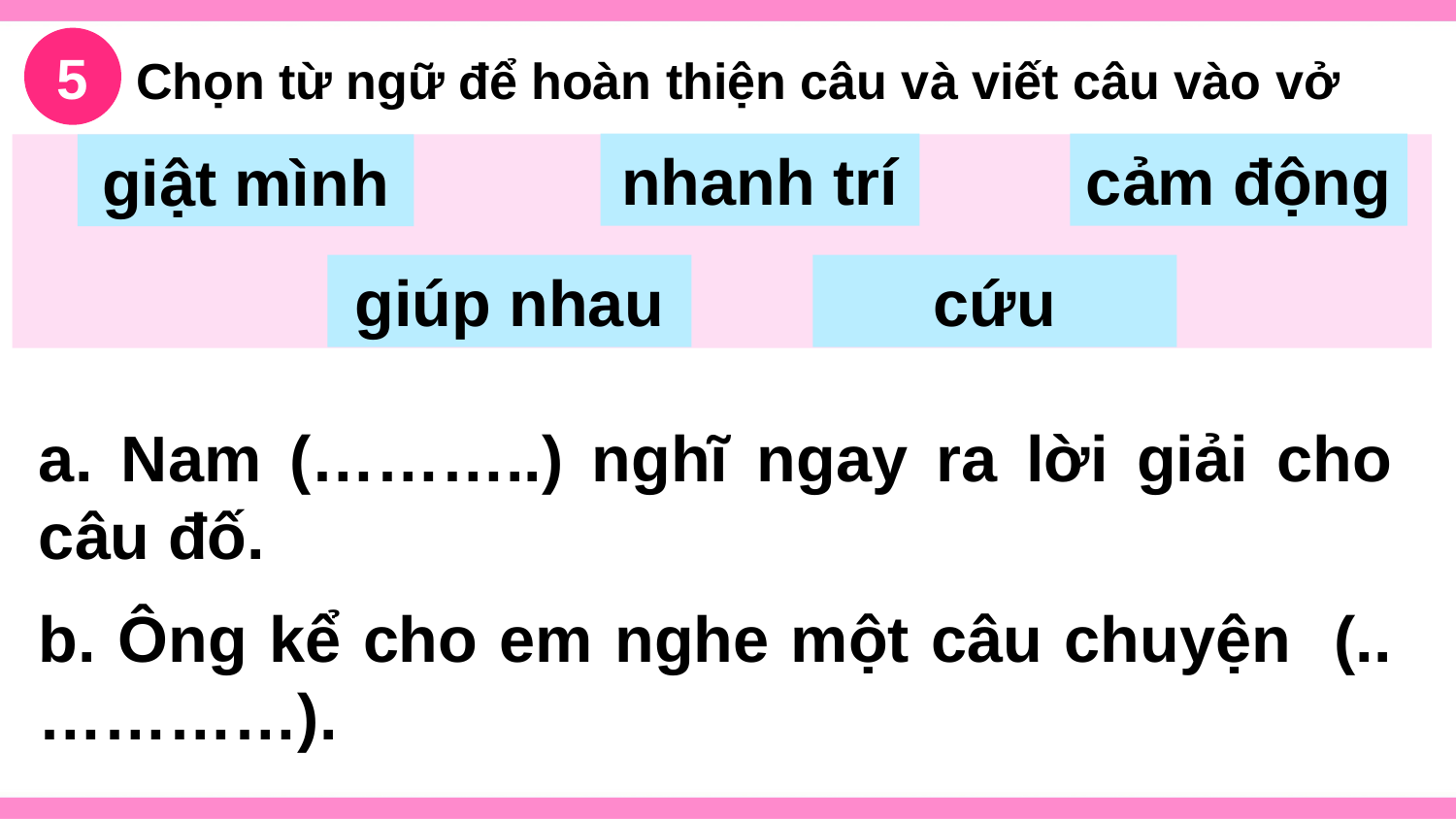

5
Chọn từ ngữ để hoàn thiện câu và viết câu vào vở
nhanh trí
cảm động

giật mình
giúp nhau
cứu
a. Nam (………..) nghĩ ngay ra lời giải cho câu đố.
b. Ông kể cho em nghe một câu chuyện  (..…………).